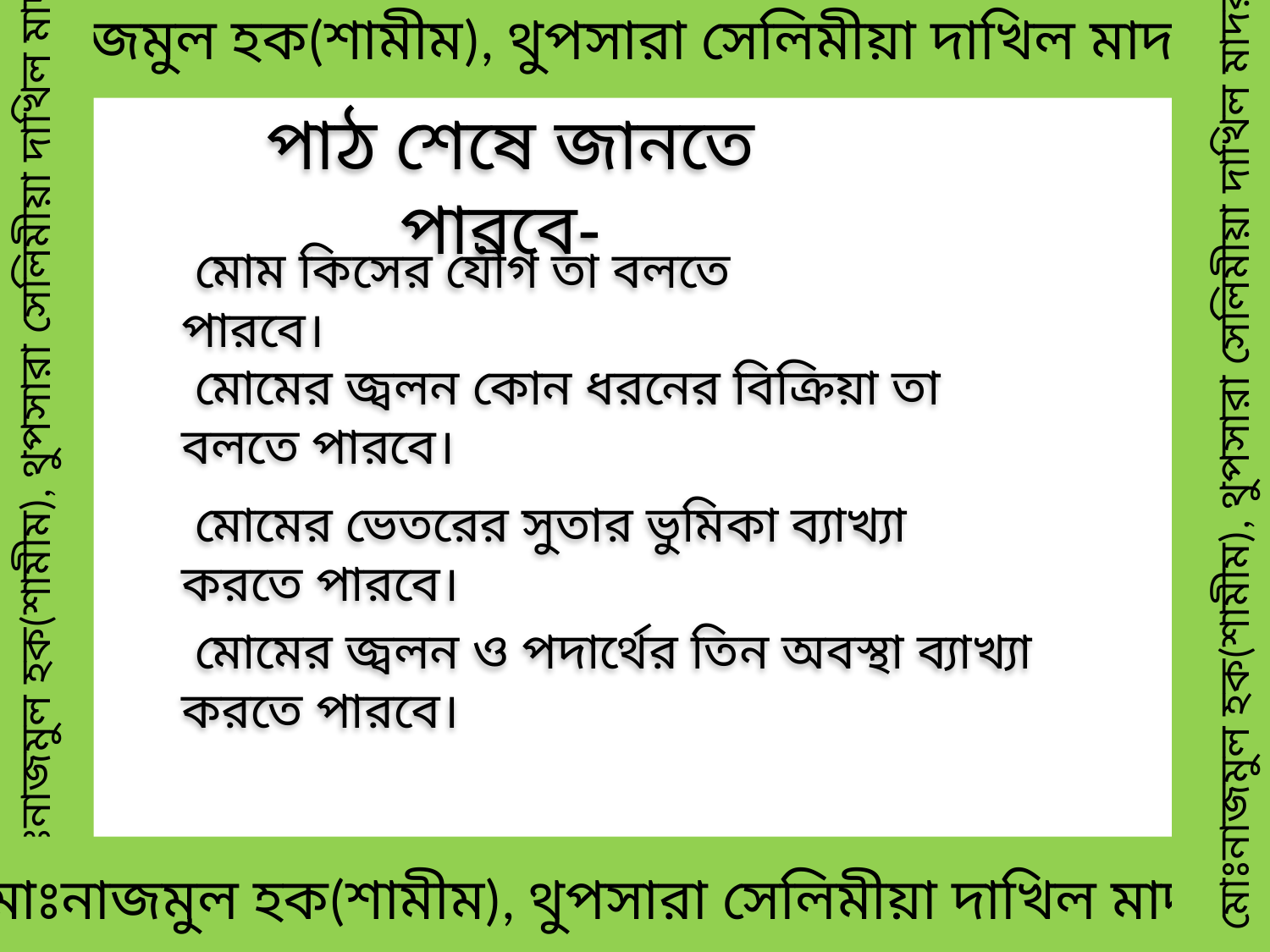

মোঃনাজমুল হক(শামীম), থুপসারা সেলিমীয়া দাখিল মাদরাসা
পাঠ শেষে জানতে পারবে-
 মোম কিসের যৌগ তা বলতে পারবে।
 মোমের জ্বলন কোন ধরনের বিক্রিয়া তা বলতে পারবে।
 মোমের ভেতরের সুতার ভুমিকা ব্যাখ্যা করতে পারবে।
 মোমের জ্বলন ও পদার্থের তিন অবস্থা ব্যাখ্যা করতে পারবে।
মোঃনাজমুল হক(শামীম), থুপসারা সেলিমীয়া দাখিল মাদরাসা
মোঃনাজমুল হক(শামীম), থুপসারা সেলিমীয়া দাখিল মাদরাসা
মোঃনাজমুল হক(শামীম), থুপসারা সেলিমীয়া দাখিল মাদরাসা